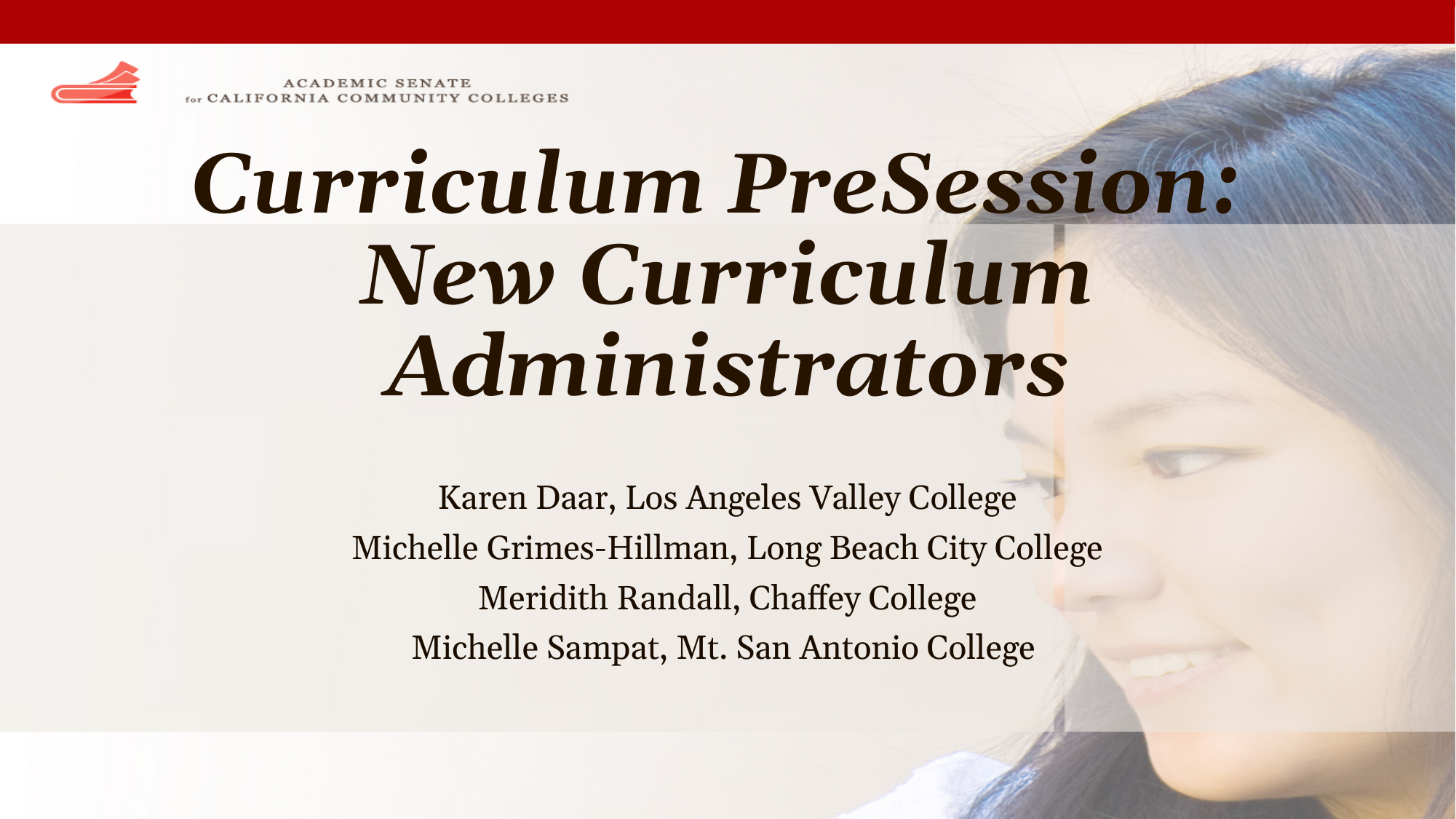

# Curriculum PreSession:  New Curriculum Administrators
Karen Daar, Los Angeles Valley College
Michelle Grimes-Hillman, Long Beach City College
Meridith Randall, Chaffey College
Michelle Sampat, Mt. San Antonio College